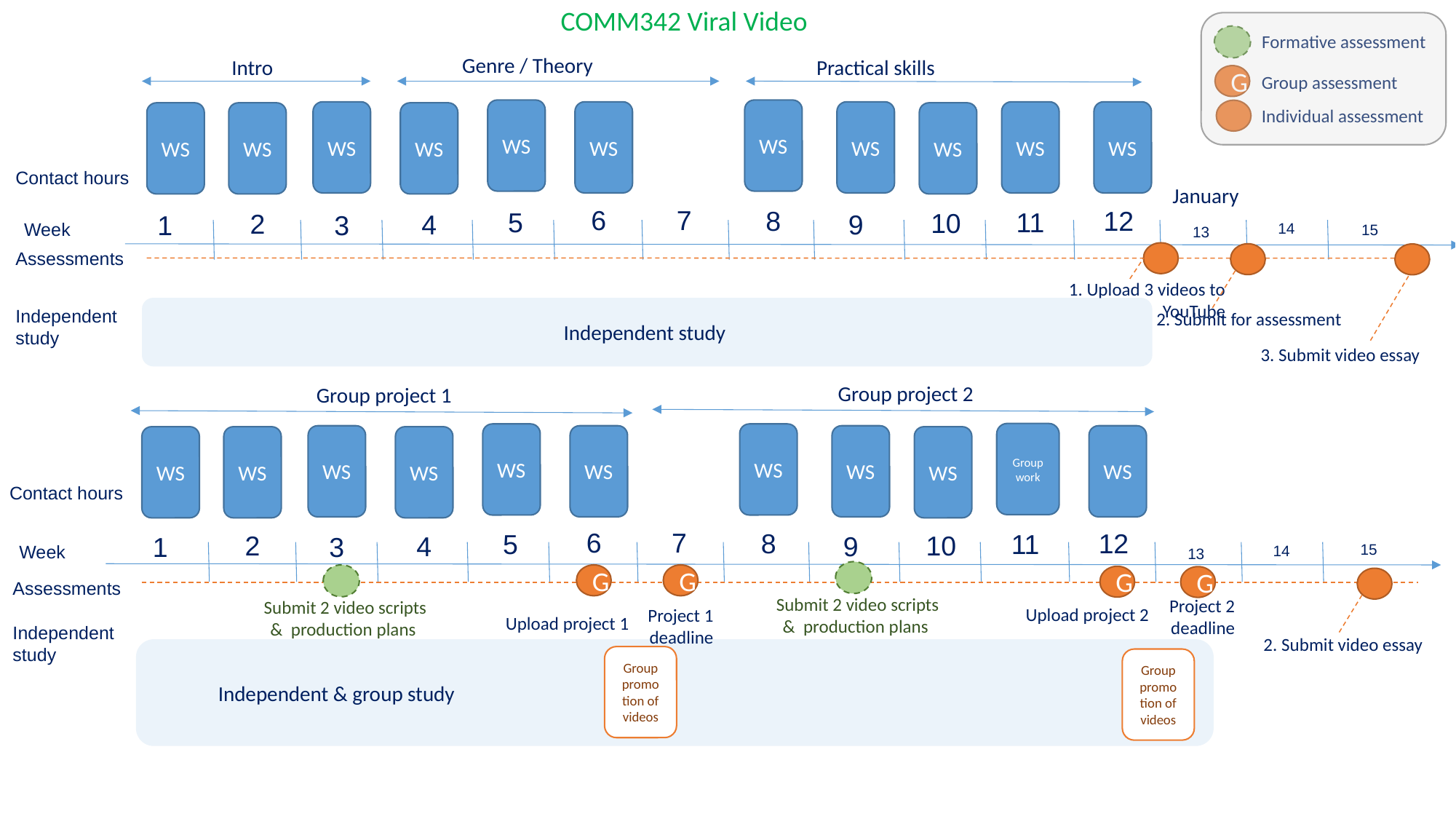

COMM342 Viral Video

Formative assessment

Genre / Theory
Practical skills
Intro
G
Group assessment
Individual assessment
WS
WS

WS
WS
WS
WS
WS
WS
WS
WS
WS
Contact hours
January
6
7
8
12
5
11
10
2
4
9
1
3
Week
14
15
13
Assessments

1. Upload 3 videos to YouTube
Independent study
Independent study
2. Submit for assessment
3. Submit video essay
Group project 2
Group project 1
Group work
WS
WS
WS
WS
WS
WS
WS
WS
WS
WS
Contact hours
6
7
8
12
5
11
10
2
4
9
1
3
15
Week
14
13

G
G
G
G

Assessments
Submit 2 video scripts &  production plans
Project 2 deadline
Submit 2 video scripts &  production plans
Upload project 2
Project 1 deadline
Upload project 1
Independent study
2. Submit video essay
              Independent & group study
Group promotion of videos
Group promotion of videos